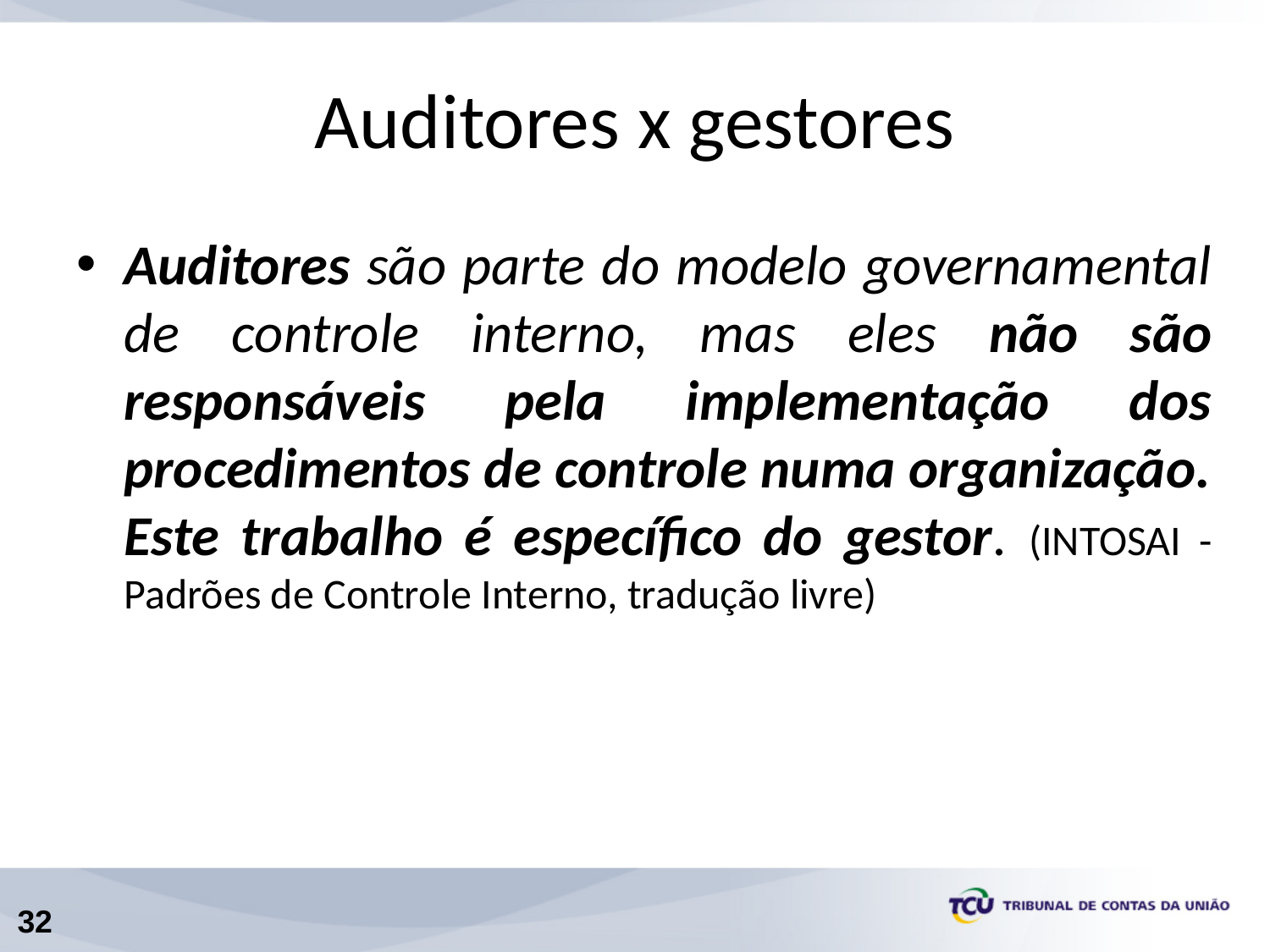

# Auditores x gestores
Auditores são parte do modelo governamental de controle interno, mas eles não são responsáveis pela implementação dos procedimentos de controle numa organização. Este trabalho é específico do gestor. (INTOSAI -Padrões de Controle Interno, tradução livre)